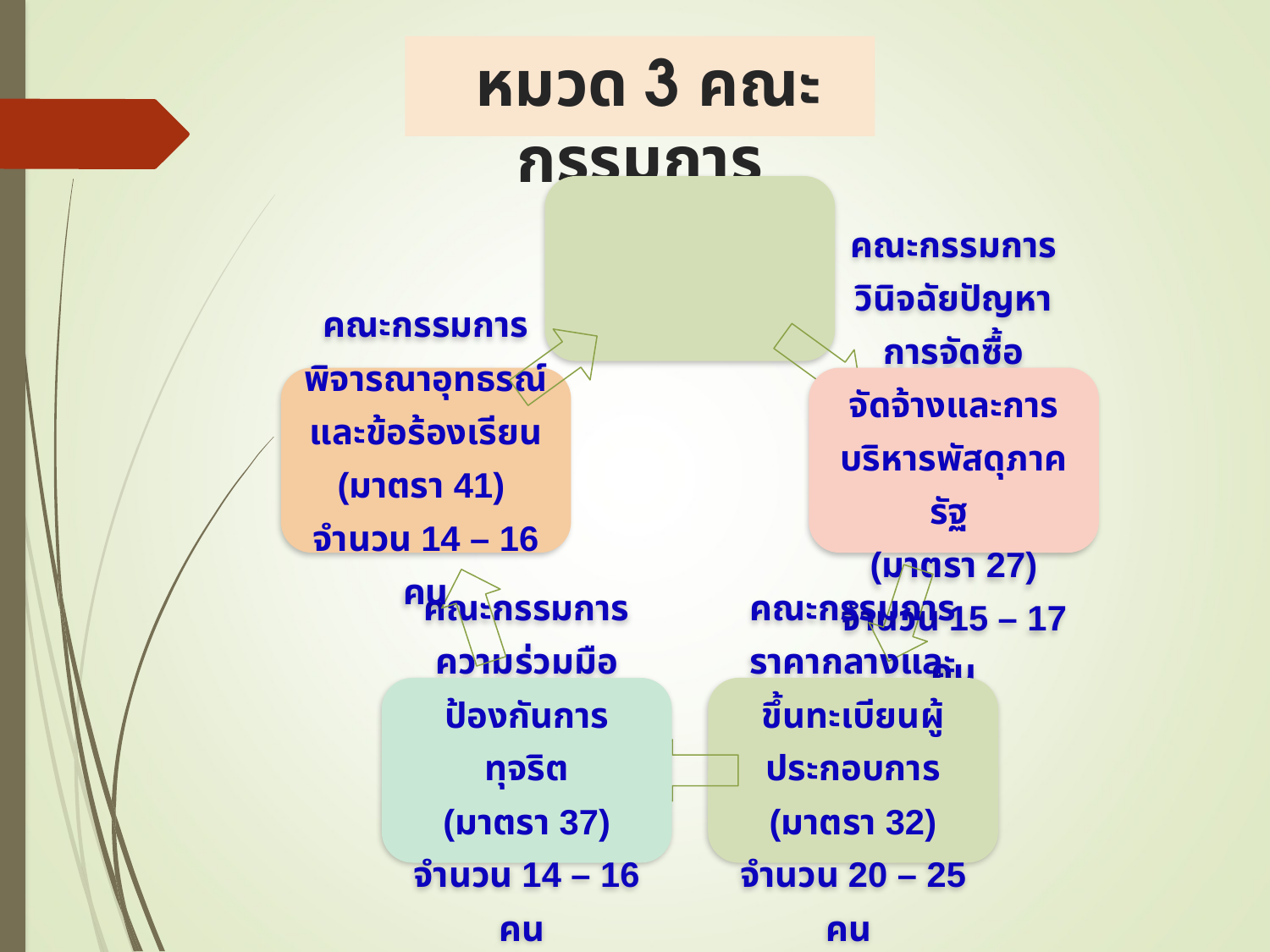

# หมวด 3 คณะกรรมการ
(มาตรา 27)
(มาตรา 32)
จำนวน 20 – 25 คน
(มาตรา 37)
จำนวน 14 – 16 คน
คณะกรรมการพิจารณาอุทธรณ์
และข้อร้องเรียน
(มาตรา 41)
จำนวน 14 – 16 คน